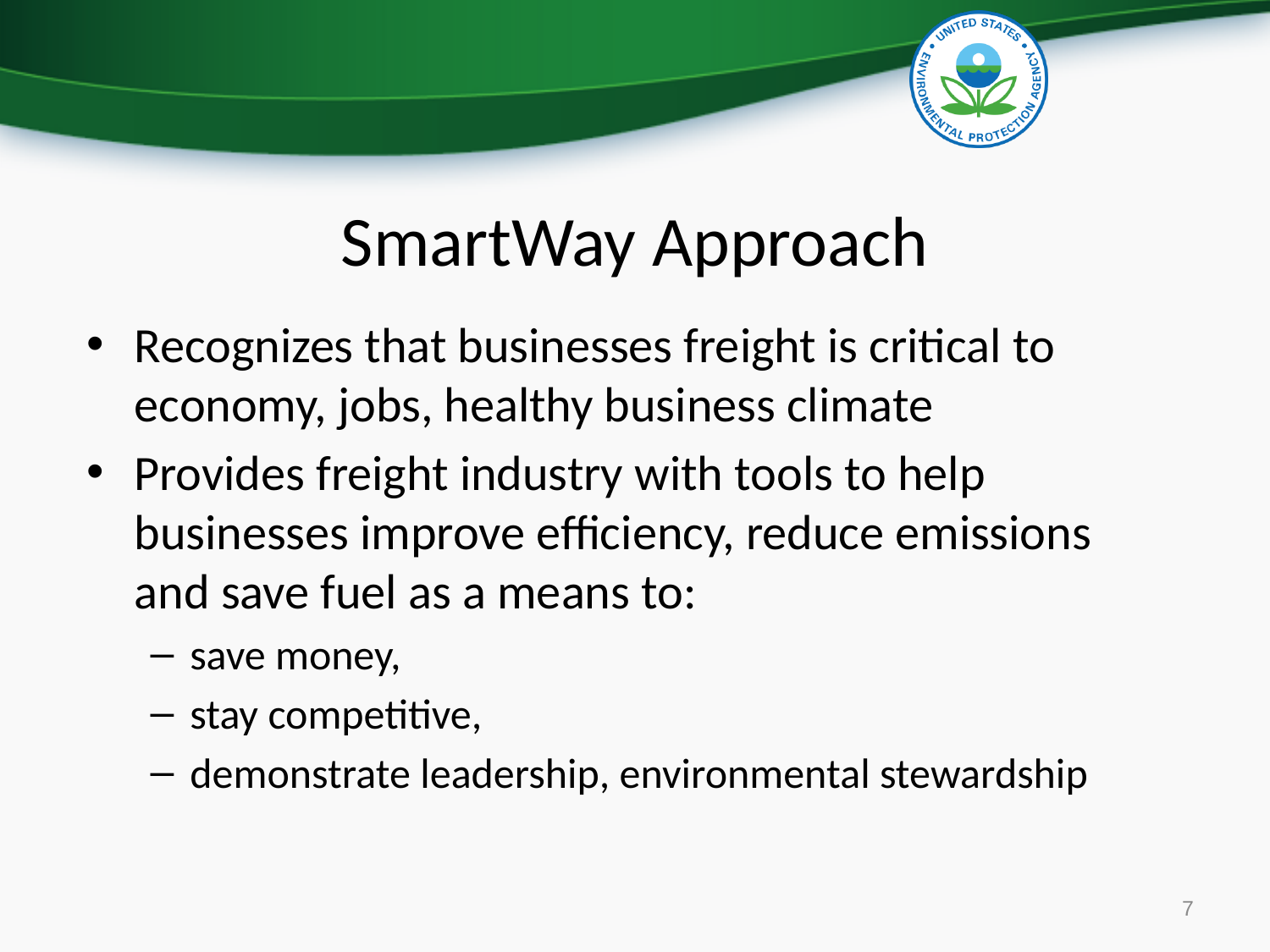

# SmartWay Approach
Recognizes that businesses freight is critical to economy, jobs, healthy business climate
Provides freight industry with tools to help businesses improve efficiency, reduce emissions and save fuel as a means to:
save money,
stay competitive,
demonstrate leadership, environmental stewardship

7